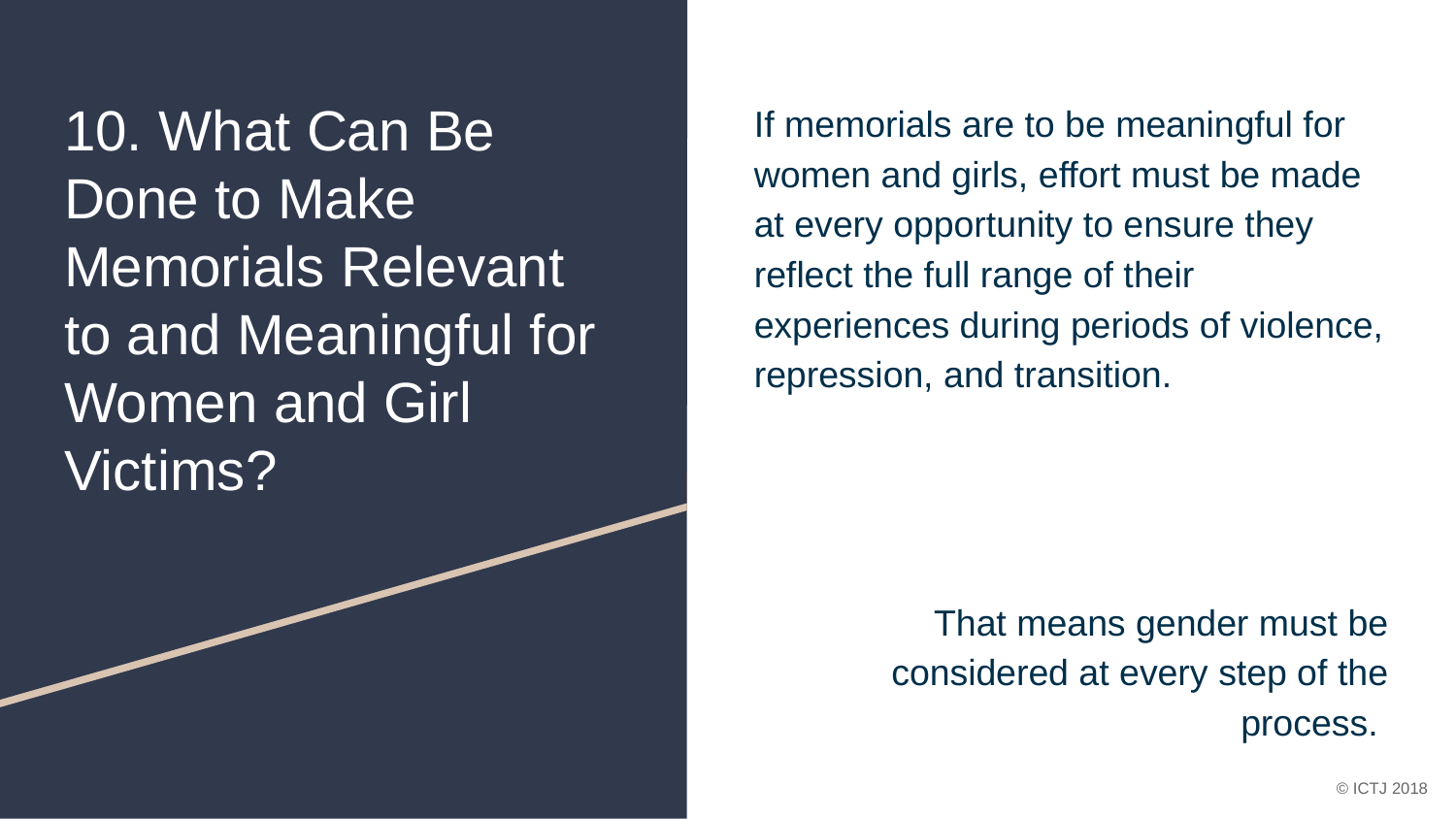

If memorials are to be meaningful for women and girls, effort must be made at every opportunity to ensure they reflect the full range of their experiences during periods of violence, repression, and transition.

That means gender must be considered at every step of the process.
# 10. What Can Be Done to Make Memorials Relevant to and Meaningful for Women and Girl Victims?
© ICTJ 2018